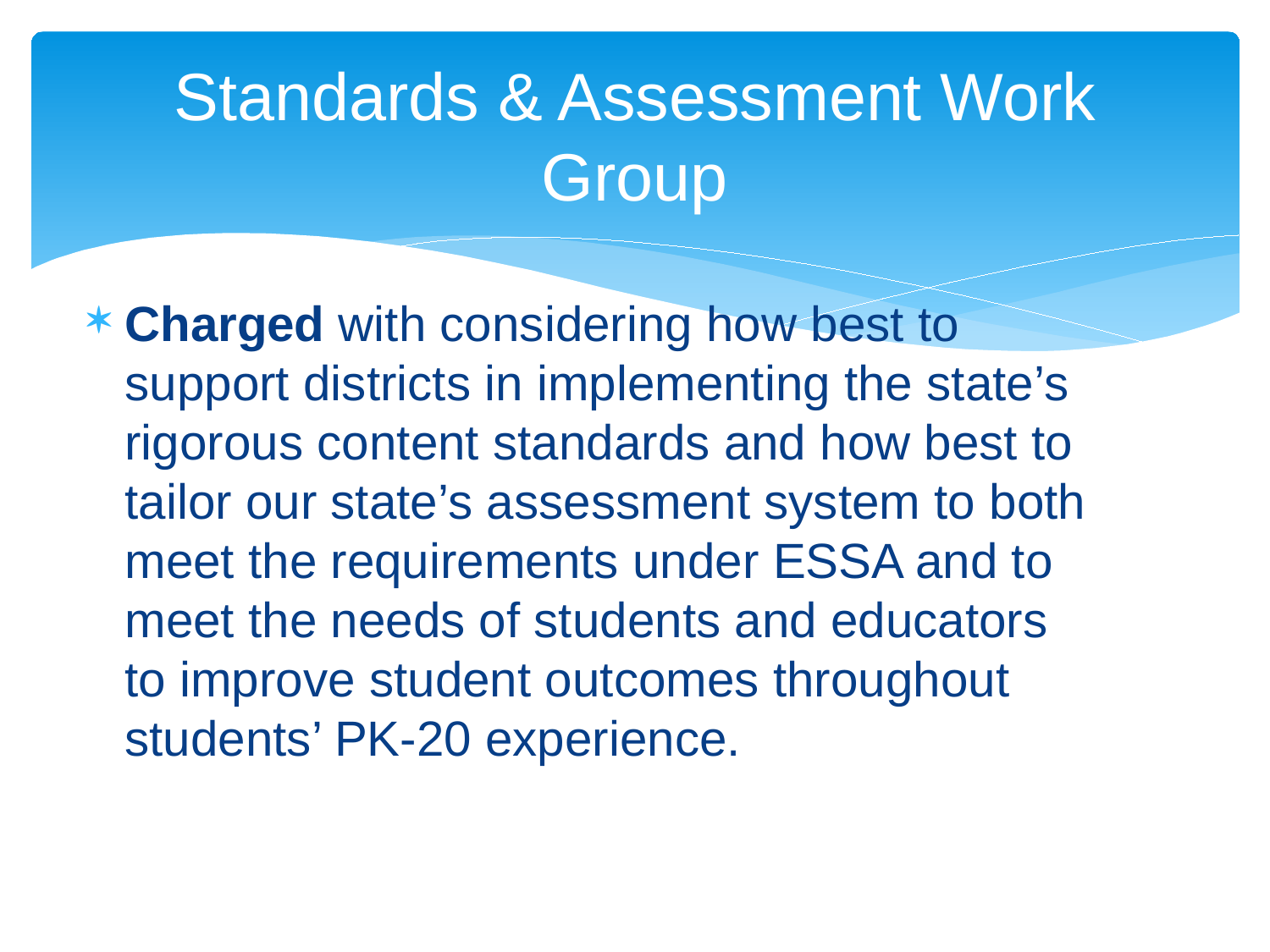

# Standards & Assessment Work Group
Charged with considering how best to support districts in implementing the state’s rigorous content standards and how best to tailor our state’s assessment system to both meet the requirements under ESSA and to meet the needs of students and educators to improve student outcomes throughout students’ PK-20 experience.